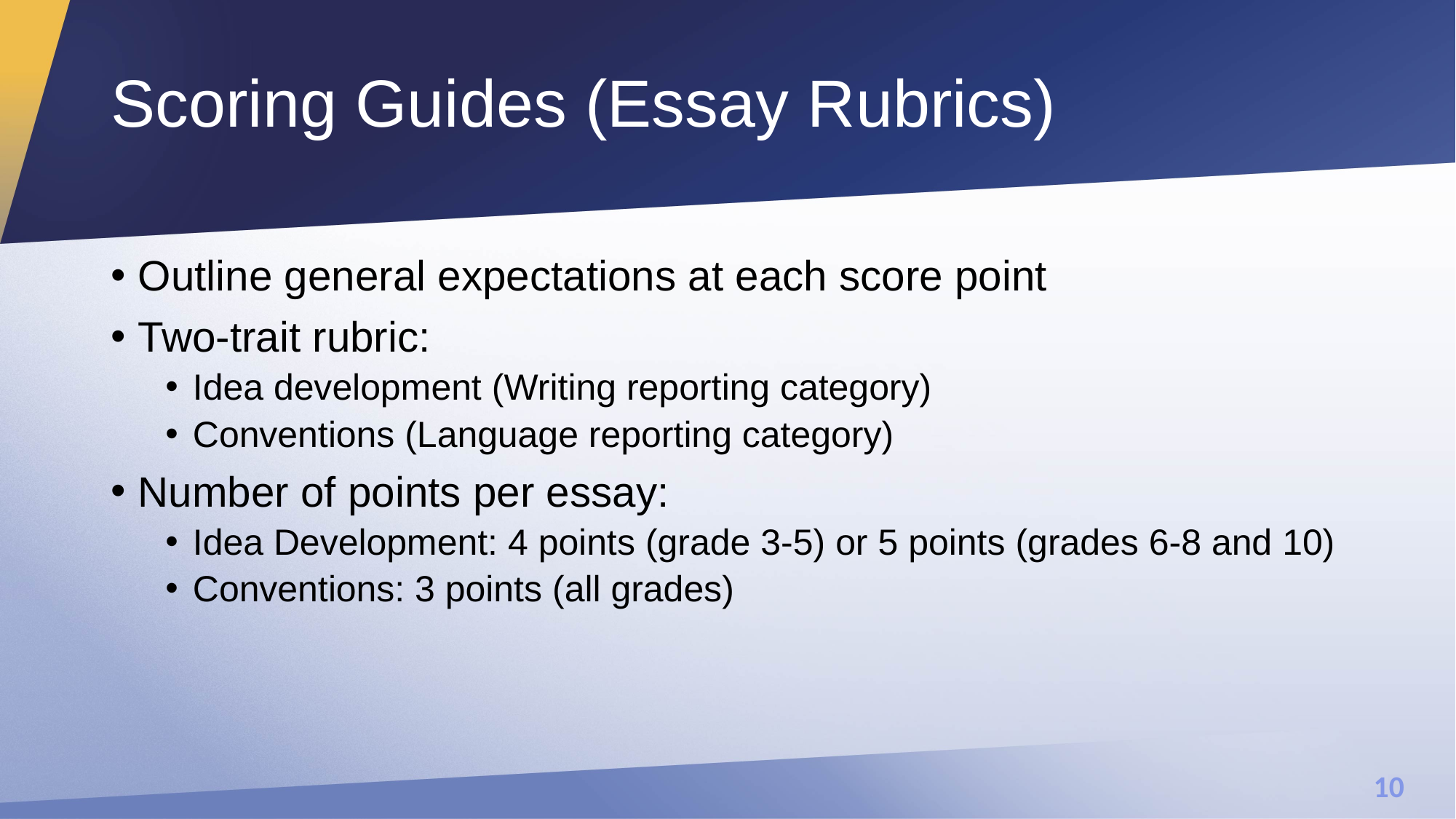

# Scoring Guides (Essay Rubrics)
Outline general expectations at each score point
Two-trait rubric:
Idea development (Writing reporting category)
Conventions (Language reporting category)
Number of points per essay:
Idea Development: 4 points (grade 3-5) or 5 points (grades 6-8 and 10)
Conventions: 3 points (all grades)